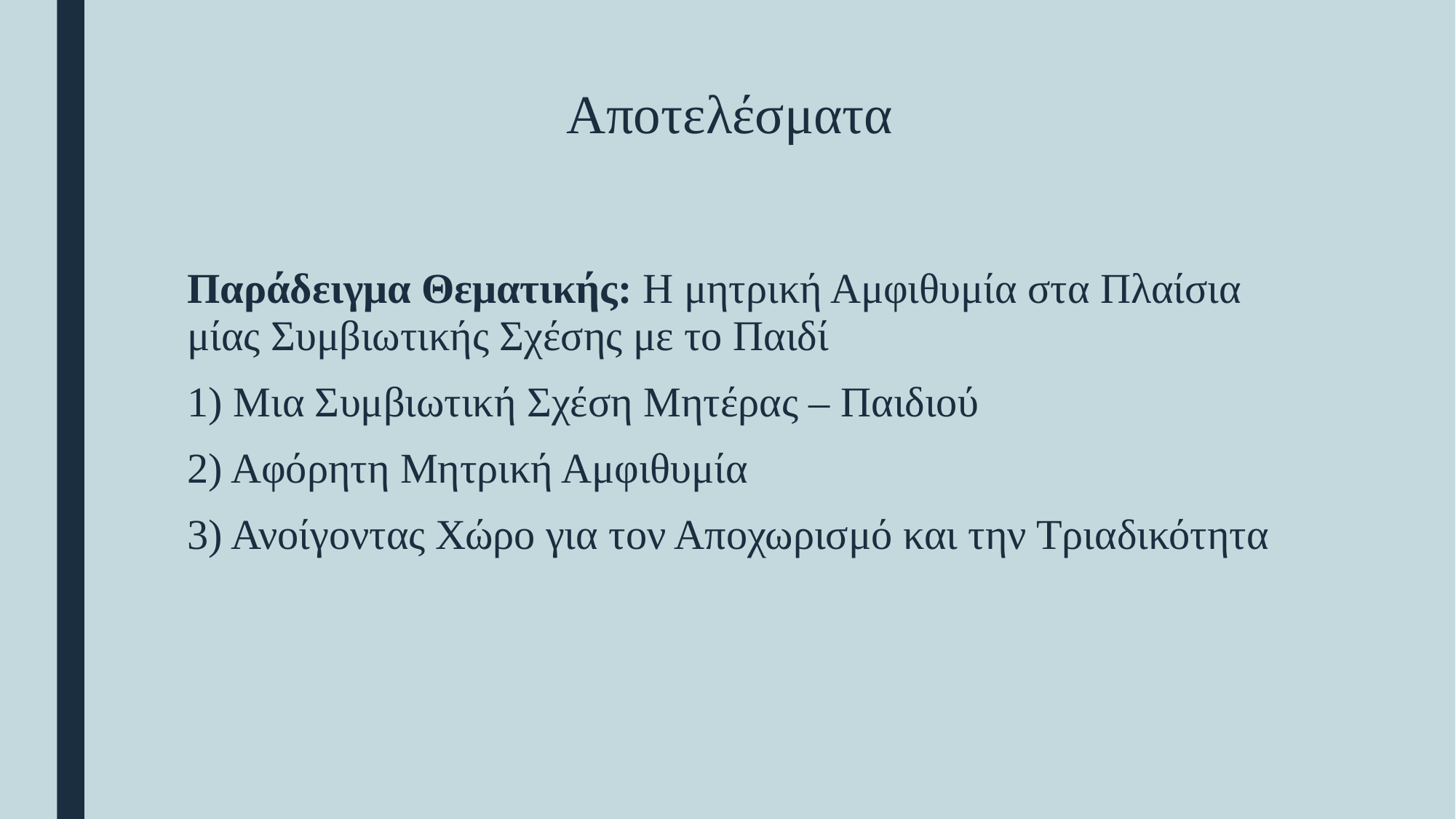

# Αποτελέσματα
Παράδειγμα Θεματικής: Η μητρική Αμφιθυμία στα Πλαίσια μίας Συμβιωτικής Σχέσης με το Παιδί
1) Μια Συμβιωτική Σχέση Μητέρας – Παιδιού
2) Αφόρητη Μητρική Αμφιθυμία
3) Ανοίγοντας Χώρο για τον Αποχωρισμό και την Τριαδικότητα